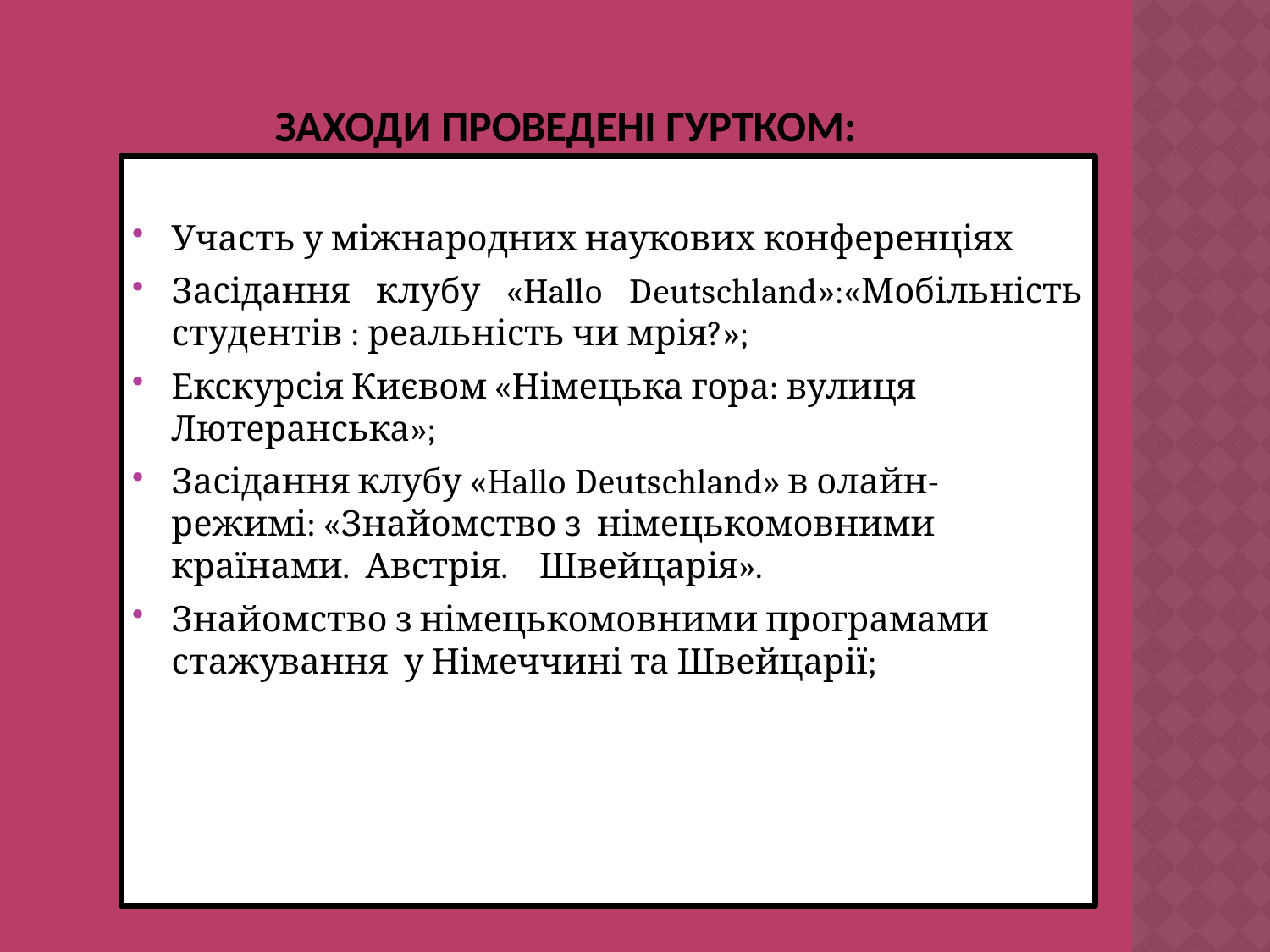

# Заходи проведені гуртком:

Участь у міжнародних наукових конференціях
Засідання клубу «Hallo Deutschland»:«Мобільність студентів : реальність чи мрія?»;
Екскурсія Києвом «Німецька гора: вулиця Лютеранська»;
Засідання клубу «Hallo Deutschland» в олайн-режимі: «Знайомство з  німецькомовними країнами.  Австрія.    Швейцарія».
Знайомство з німецькомовними програмами стажування  у Німеччині та Швейцарії;